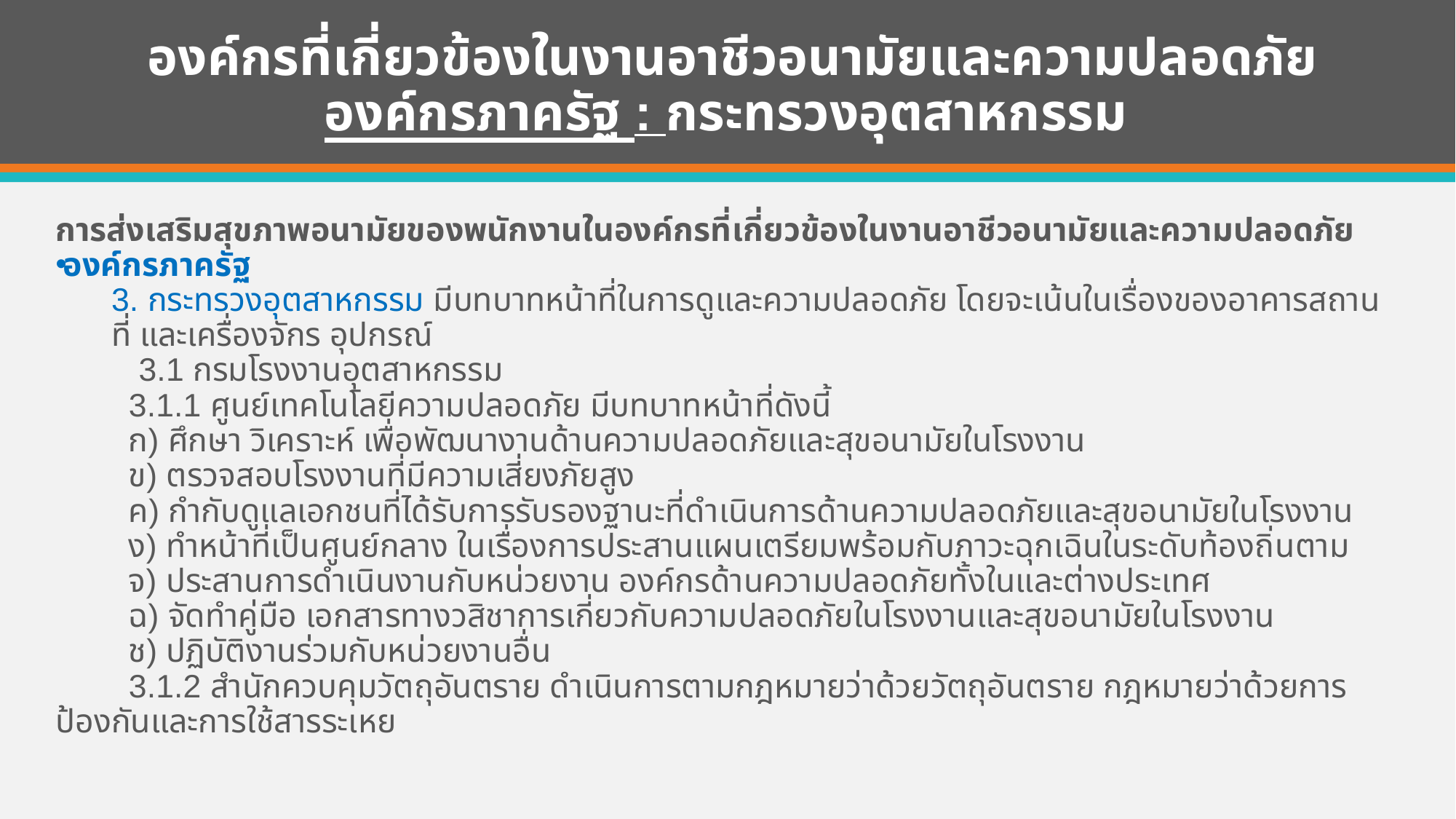

# องค์กรที่เกี่ยวข้องในงานอาชีวอนามัยและความปลอดภัย องค์กรภาครัฐ : กระทรวงอุตสาหกรรม
การส่งเสริมสุขภาพอนามัยของพนักงานในองค์กรที่เกี่ยวข้องในงานอาชีวอนามัยและความปลอดภัย
องค์กรภาครัฐ
3. กระทรวงอุตสาหกรรม มีบทบาทหน้าที่ในการดูและความปลอดภัย โดยจะเน้นในเรื่องของอาคารสถานที่ และเครื่องจักร อุปกรณ์
   3.1 กรมโรงงานอุตสาหกรรม
	3.1.1 ศูนย์เทคโนโลยีความปลอดภัย มีบทบาทหน้าที่ดังนี้
		ก) ศึกษา วิเคราะห์ เพื่อพัฒนางานด้านความปลอดภัยและสุขอนามัยในโรงงาน
		ข) ตรวจสอบโรงงานที่มีความเสี่ยงภัยสูง
		ค) กำกับดูแลเอกชนที่ได้รับการรับรองฐานะที่ดำเนินการด้านความปลอดภัยและสุขอนามัยในโรงงาน
		ง) ทำหน้าที่เป็นศูนย์กลาง ในเรื่องการประสานแผนเตรียมพร้อมกับภาวะฉุกเฉินในระดับท้องถิ่นตาม
		จ) ประสานการดำเนินงานกับหน่วยงาน องค์กรด้านความปลอดภัยทั้งในและต่างประเทศ
		ฉ) จัดทำคู่มือ เอกสารทางวสิชาการเกี่ยวกับความปลอดภัยในโรงงานและสุขอนามัยในโรงงาน
		ช) ปฏิบัติงานร่วมกับหน่วยงานอื่น
	3.1.2 สำนักควบคุมวัตถุอันตราย ดำเนินการตามกฎหมายว่าด้วยวัตถุอันตราย กฎหมายว่าด้วยการป้องกันและการใช้สารระเหย